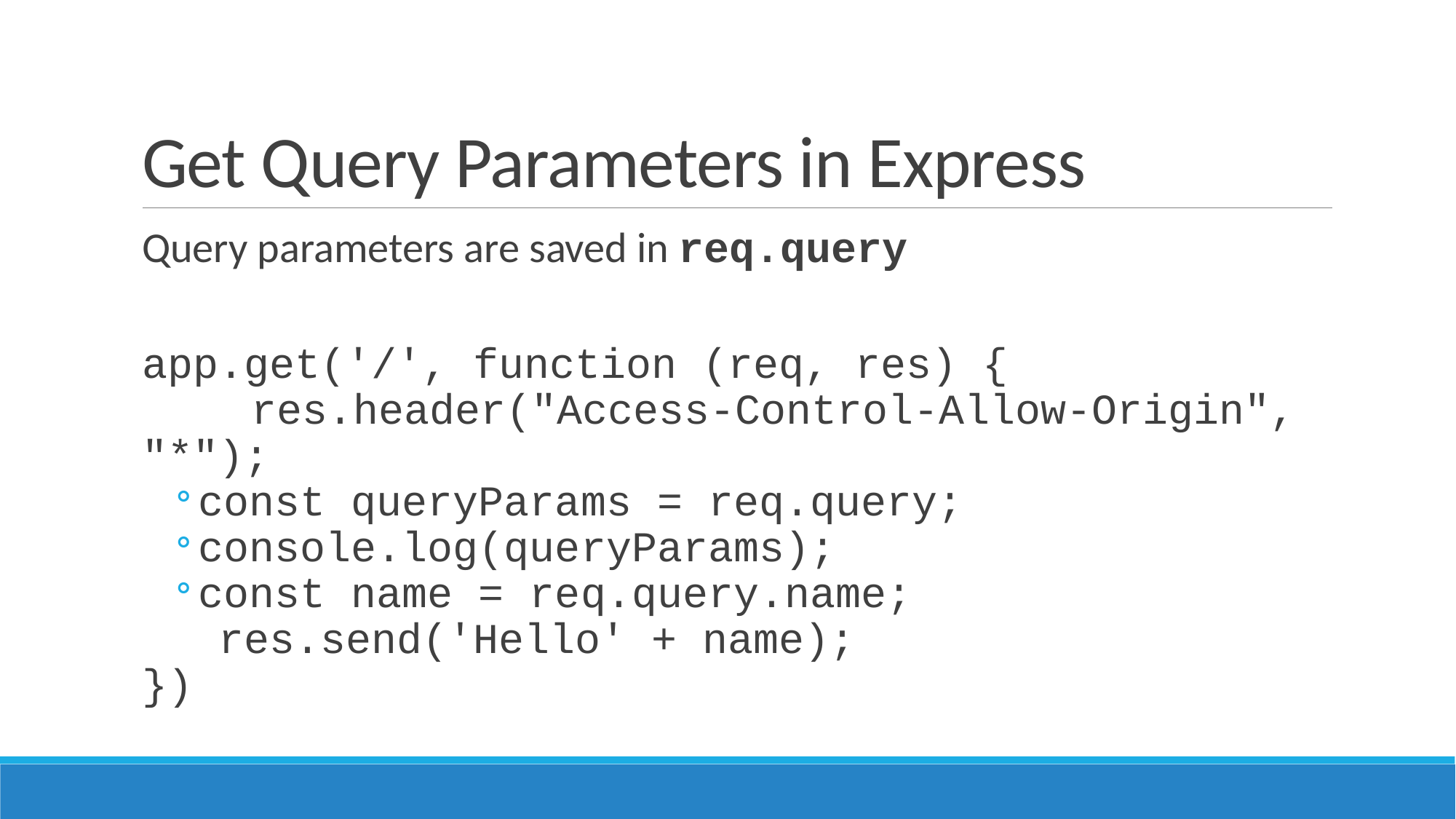

# Get Query Parameters in Express
Query parameters are saved in req.query

app.get('/', function (req, res) {
	res.header("Access-Control-Allow-Origin", "*");
const queryParams = req.query;
console.log(queryParams);
const name = req.query.name;
   res.send('Hello' + name);
})